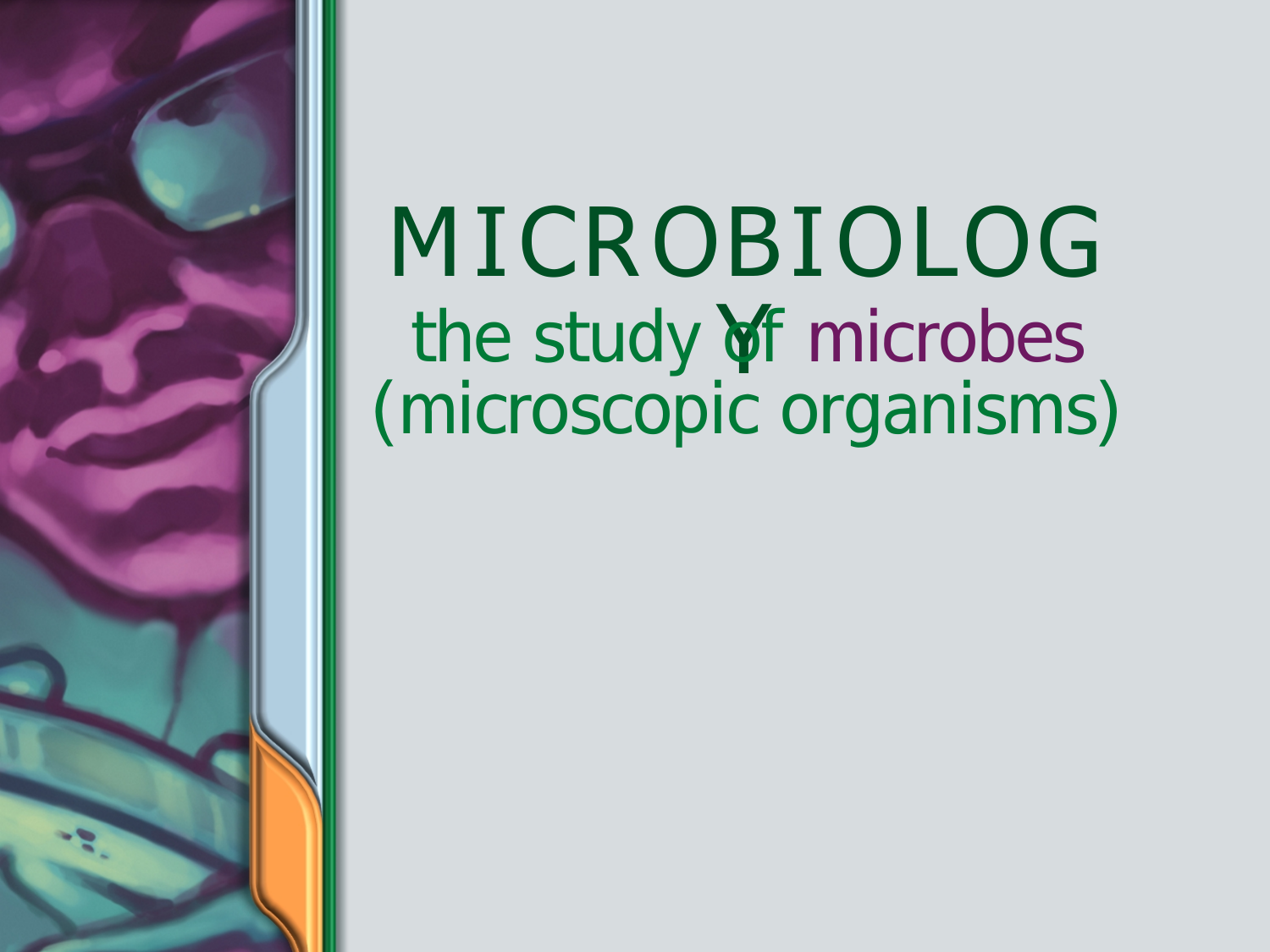

# Microbiology
the study of microbes (microscopic organisms)